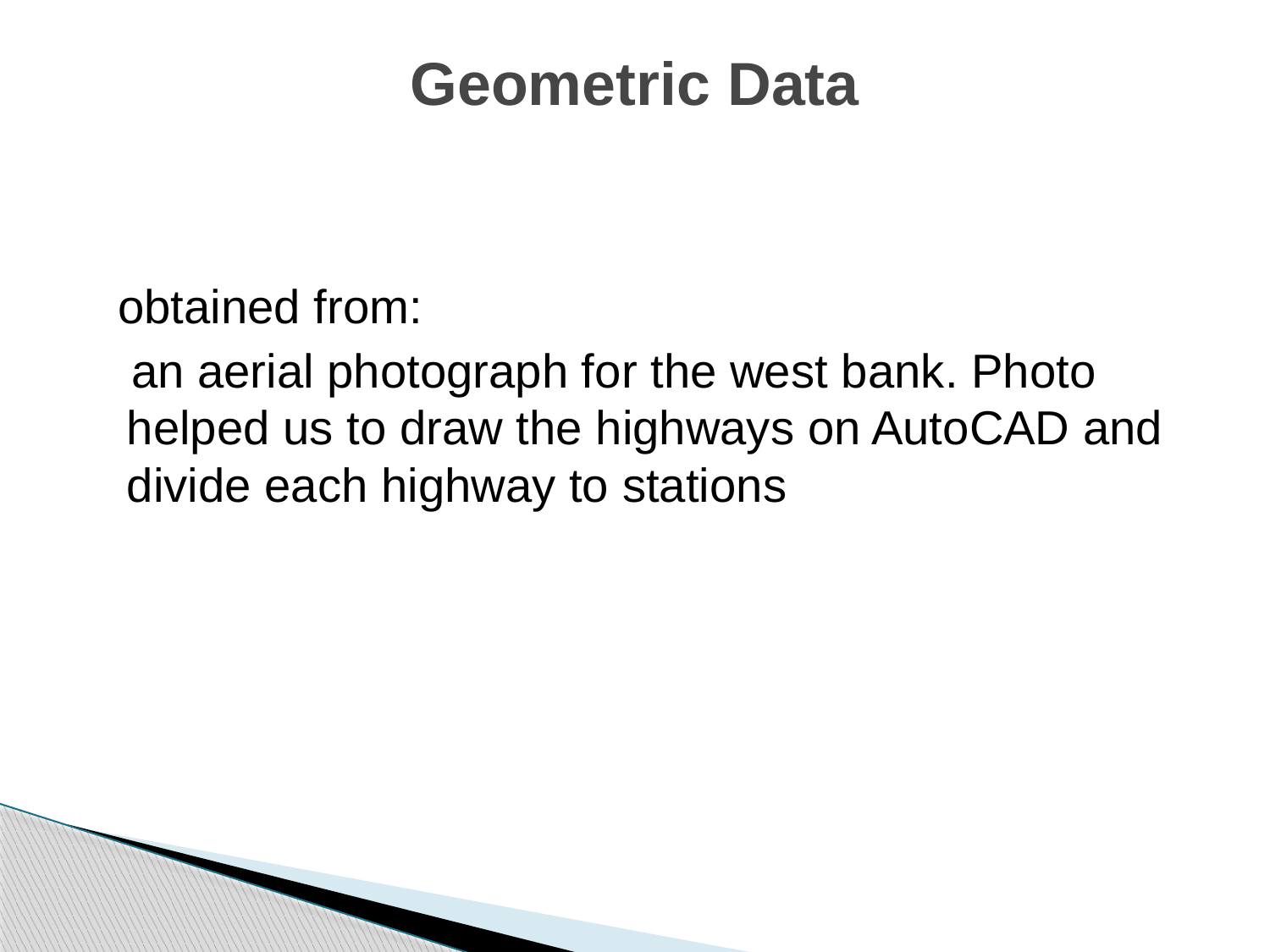

# Geometric Data

  obtained from:
   an aerial photograph for the west bank. Photo helped us to draw the highways on AutoCAD and divide each highway to stations